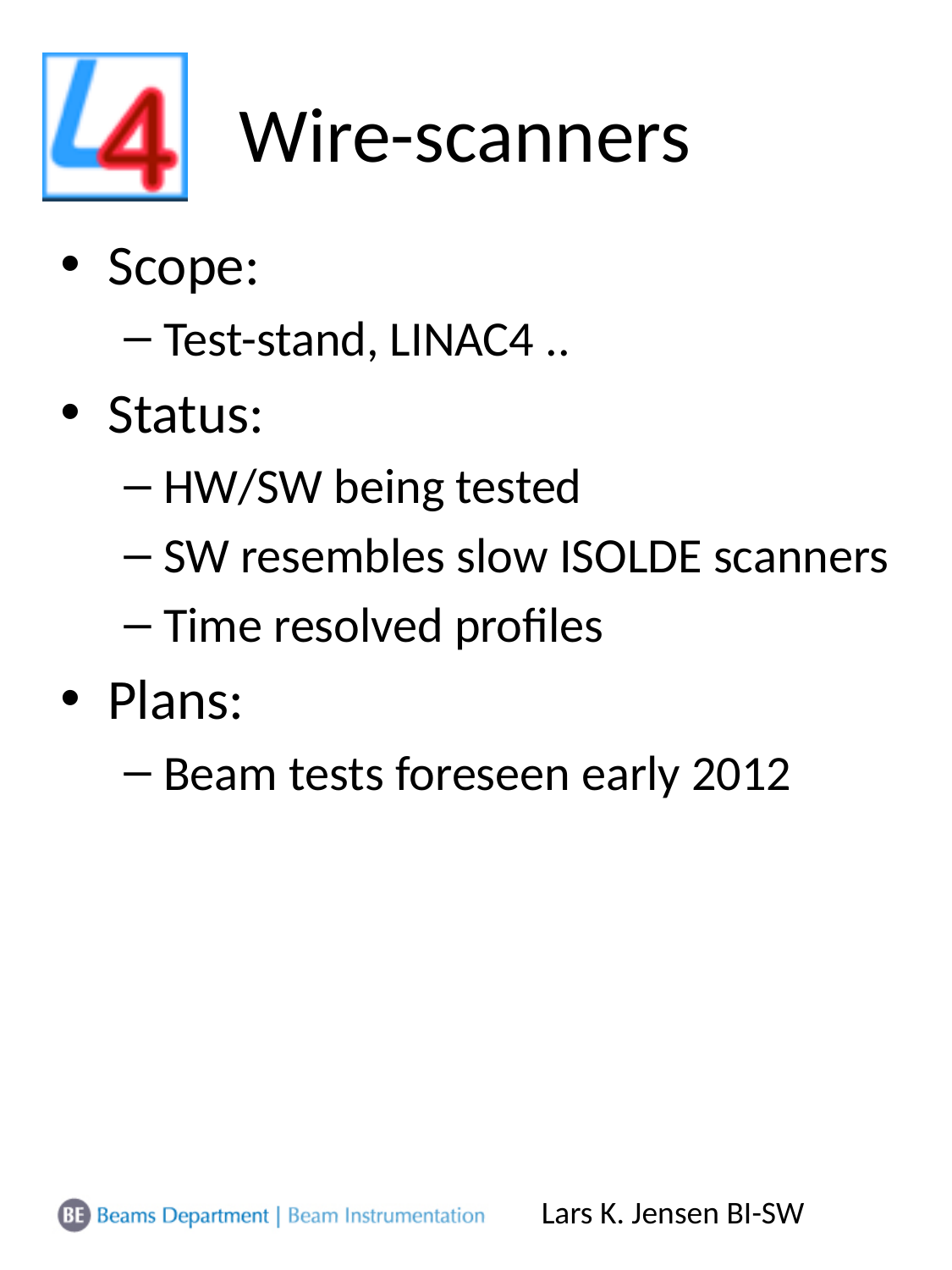

# Wire-scanners
Scope:
Test-stand, LINAC4 ..
Status:
HW/SW being tested
SW resembles slow ISOLDE scanners
Time resolved profiles
Plans:
Beam tests foreseen early 2012
Lars K. Jensen BI-SW